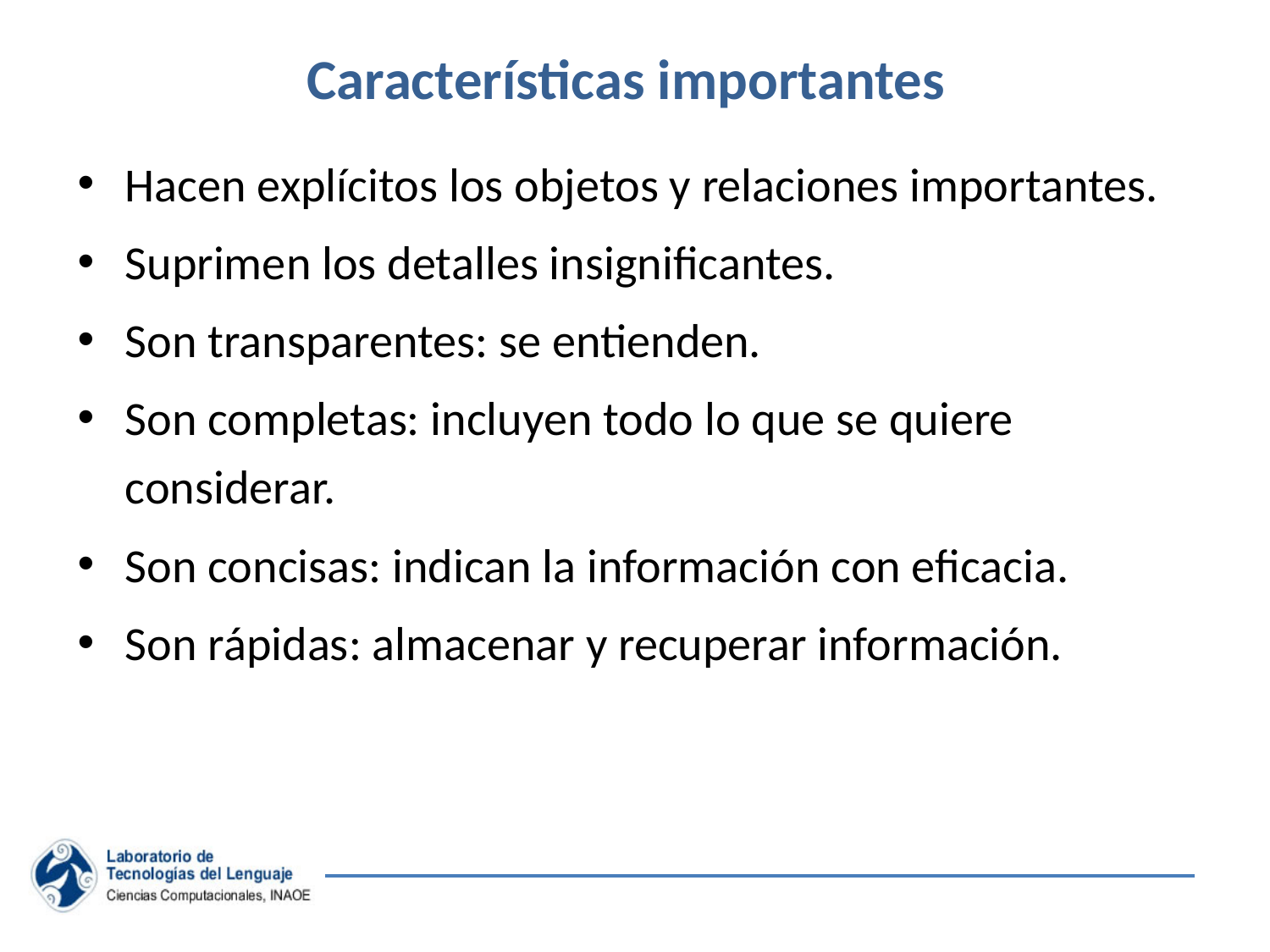

# Características importantes
Hacen explícitos los objetos y relaciones importantes.
Suprimen los detalles insignificantes.
Son transparentes: se entienden.
Son completas: incluyen todo lo que se quiere considerar.
Son concisas: indican la información con eficacia.
Son rápidas: almacenar y recuperar información.